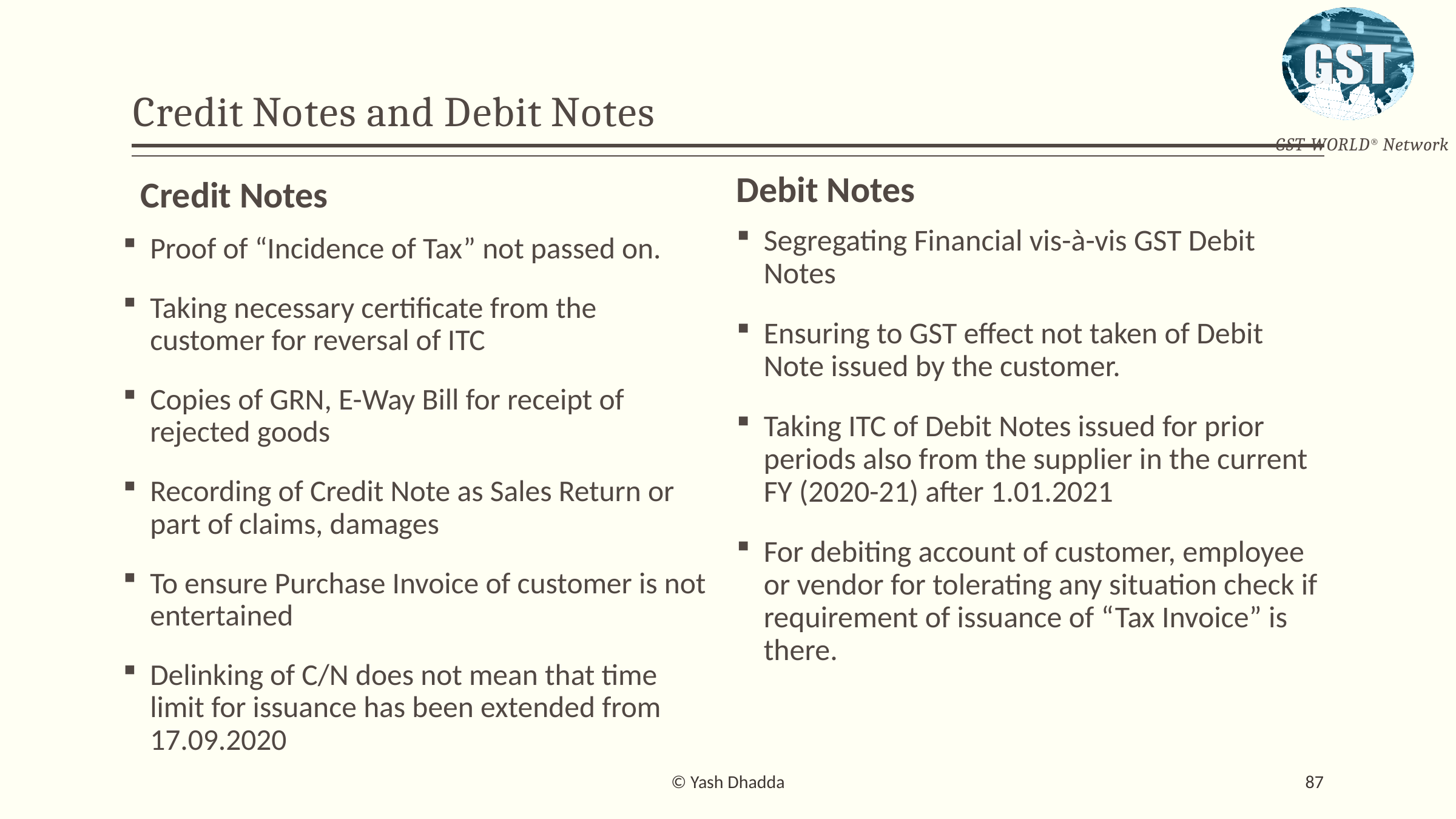

# Credit Notes and Debit Notes
Debit Notes
Credit Notes
Segregating Financial vis-à-vis GST Debit Notes
Ensuring to GST effect not taken of Debit Note issued by the customer.
Taking ITC of Debit Notes issued for prior periods also from the supplier in the current FY (2020-21) after 1.01.2021
For debiting account of customer, employee or vendor for tolerating any situation check if requirement of issuance of “Tax Invoice” is there.
Proof of “Incidence of Tax” not passed on.
Taking necessary certificate from the customer for reversal of ITC
Copies of GRN, E-Way Bill for receipt of rejected goods
Recording of Credit Note as Sales Return or part of claims, damages
To ensure Purchase Invoice of customer is not entertained
Delinking of C/N does not mean that time limit for issuance has been extended from 17.09.2020
© Yash Dhadda
87